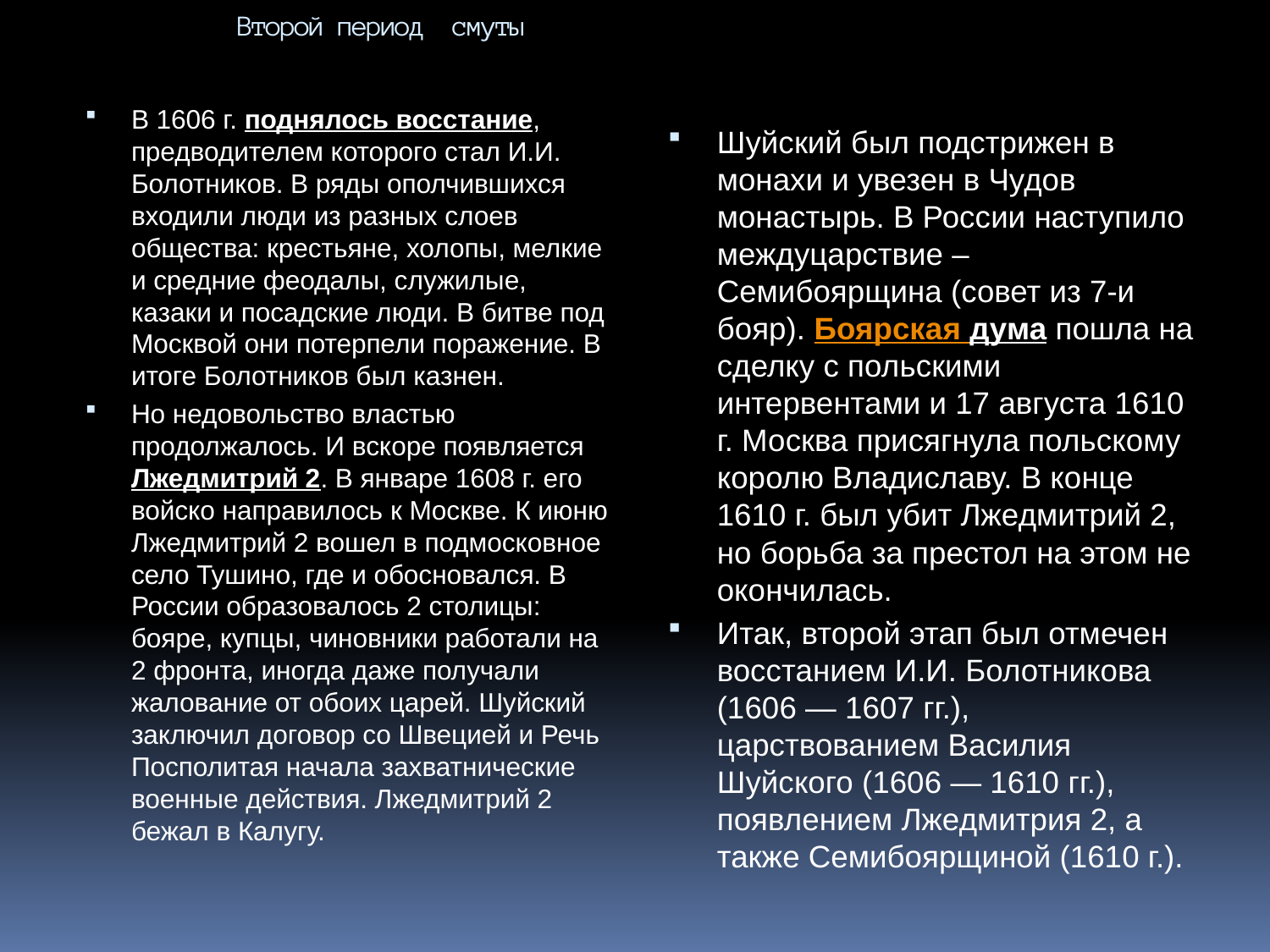

# Второй период  смуты
В 1606 г. поднялось восстание, предводителем которого стал И.И. Болотников. В ряды ополчившихся входили люди из разных слоев общества: крестьяне, холопы, мелкие и средние феодалы, служилые, казаки и посадские люди. В битве под Москвой они потерпели поражение. В итоге Болотников был казнен.
Но недовольство властью продолжалось. И вскоре появляется Лжедмитрий 2. В январе 1608 г. его войско направилось к Москве. К июню Лжедмитрий 2 вошел в подмосковное село Тушино, где и обосновался. В России образовалось 2 столицы: бояре, купцы, чиновники работали на 2 фронта, иногда даже получали жалование от обоих царей. Шуйский заключил договор со Швецией и Речь Посполитая начала захватнические военные действия. Лжедмитрий 2 бежал в Калугу.

Шуйский был подстрижен в монахи и увезен в Чудов монастырь. В России наступило междуцарствие – Семибоярщина (совет из 7-и бояр). Боярская дума пошла на сделку с польскими интервентами и 17 августа 1610 г. Москва присягнула польскому королю Владиславу. В конце 1610 г. был убит Лжедмитрий 2, но борьба за престол на этом не окончилась.
Итак, второй этап был отмечен восстанием И.И. Болотникова (1606 — 1607 гг.), царствованием Василия Шуйского (1606 — 1610 гг.), появлением Лжедмитрия 2, а также Семибоярщиной (1610 г.).